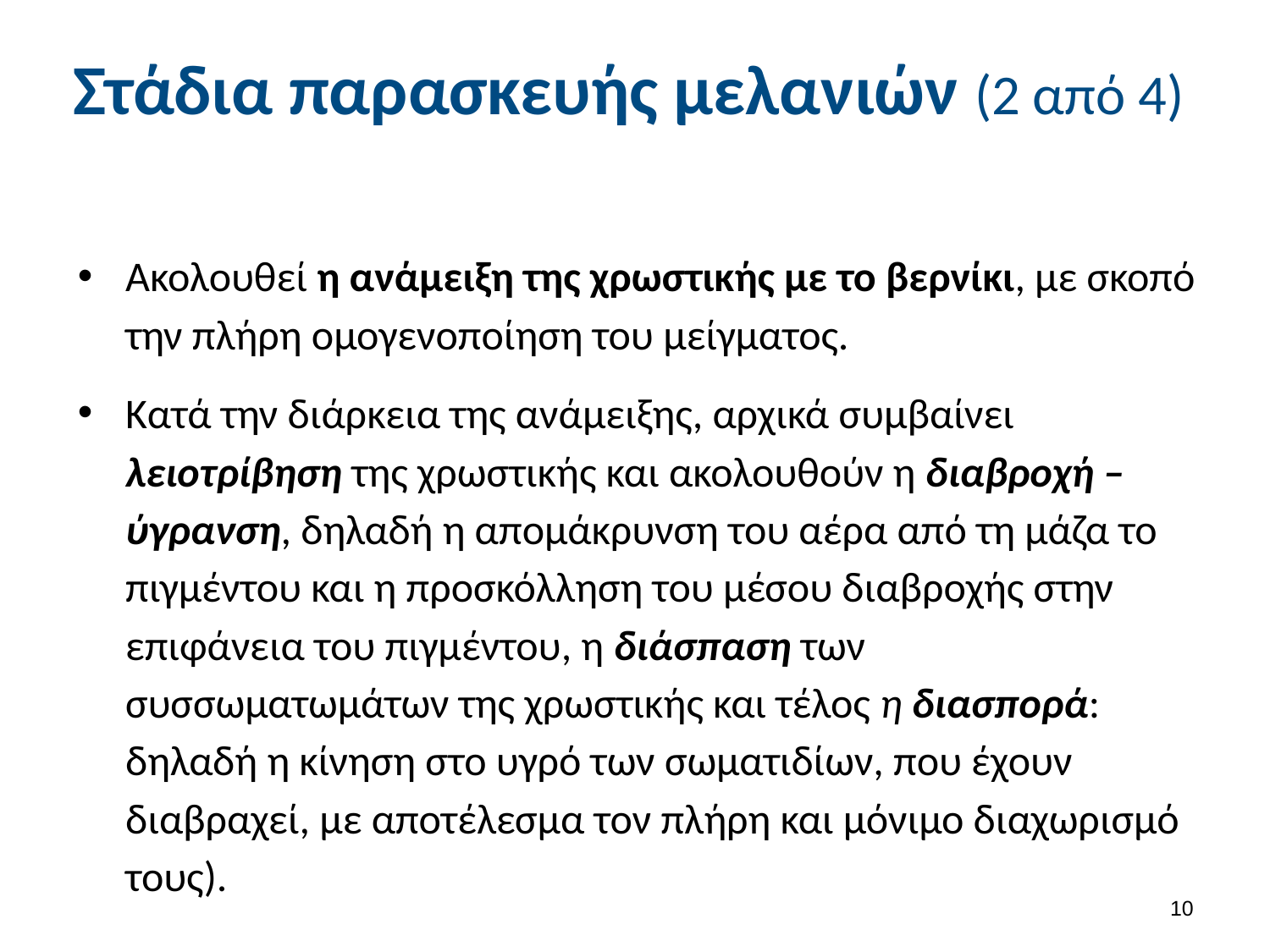

# Στάδια παρασκευής μελανιών (2 από 4)
Ακολουθεί η ανάμειξη της χρωστικής με το βερνίκι, με σκοπό την πλήρη ομογενοποίηση του μείγματος.
Κατά την διάρκεια της ανάμειξης, αρχικά συμβαίνει λειοτρίβηση της χρωστικής και ακολουθούν η διαβροχή – ύγρανση, δηλαδή η απομάκρυνση του αέρα από τη μάζα το πιγμέντου και η προσκόλληση του μέσου διαβροχής στην επιφάνεια του πιγμέντου, η διάσπαση των συσσωματωμάτων της χρωστικής και τέλος η διασπορά: δηλαδή η κίνηση στο υγρό των σωματιδίων, που έχουν διαβραχεί, με αποτέλεσμα τον πλήρη και μόνιμο διαχωρισμό τους).

10